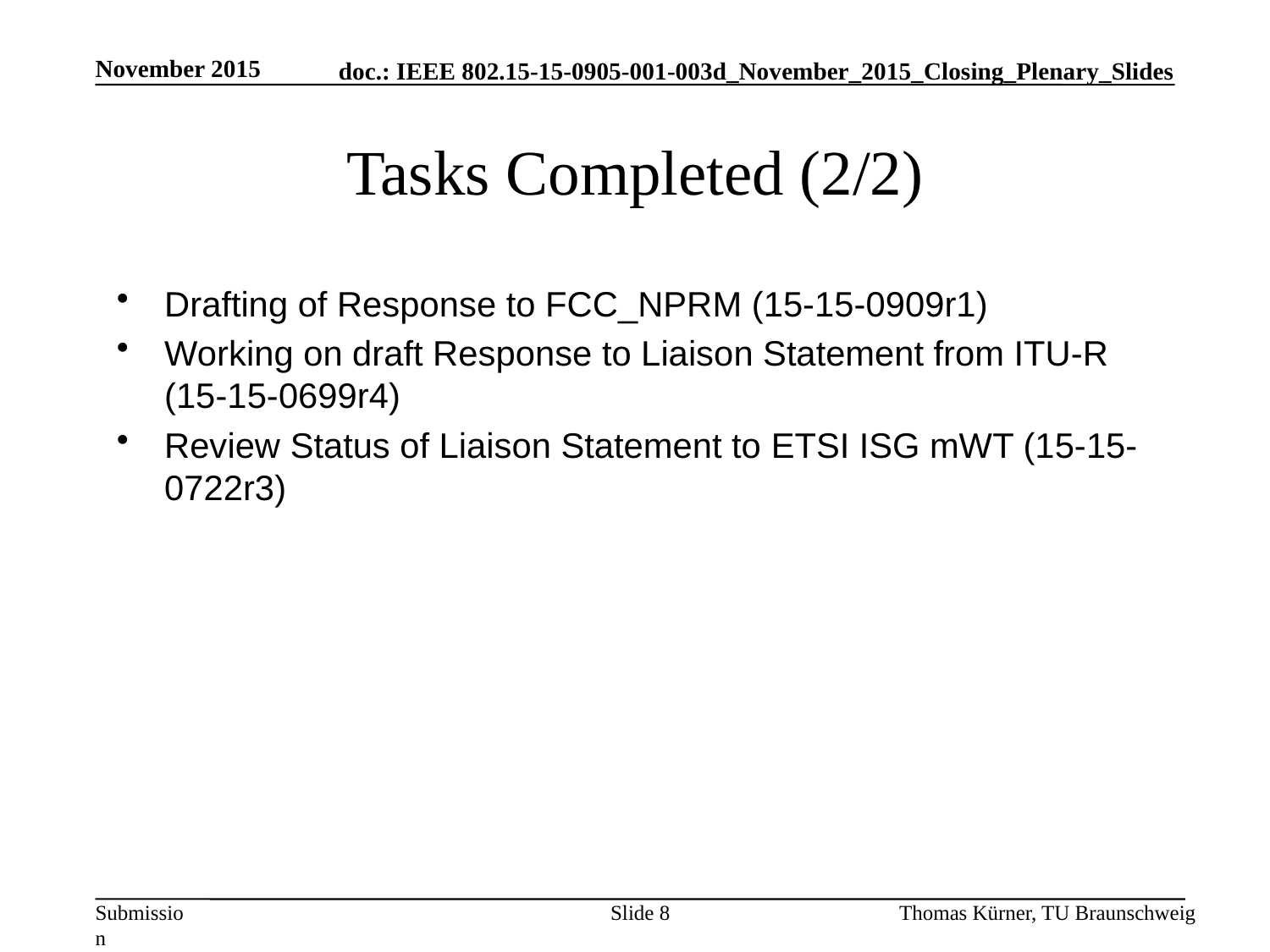

November 2015
# Tasks Completed (2/2)
Drafting of Response to FCC_NPRM (15-15-0909r1)
Working on draft Response to Liaison Statement from ITU-R (15-15-0699r4)
Review Status of Liaison Statement to ETSI ISG mWT (15-15-0722r3)
Slide 8
Thomas Kürner, TU Braunschweig